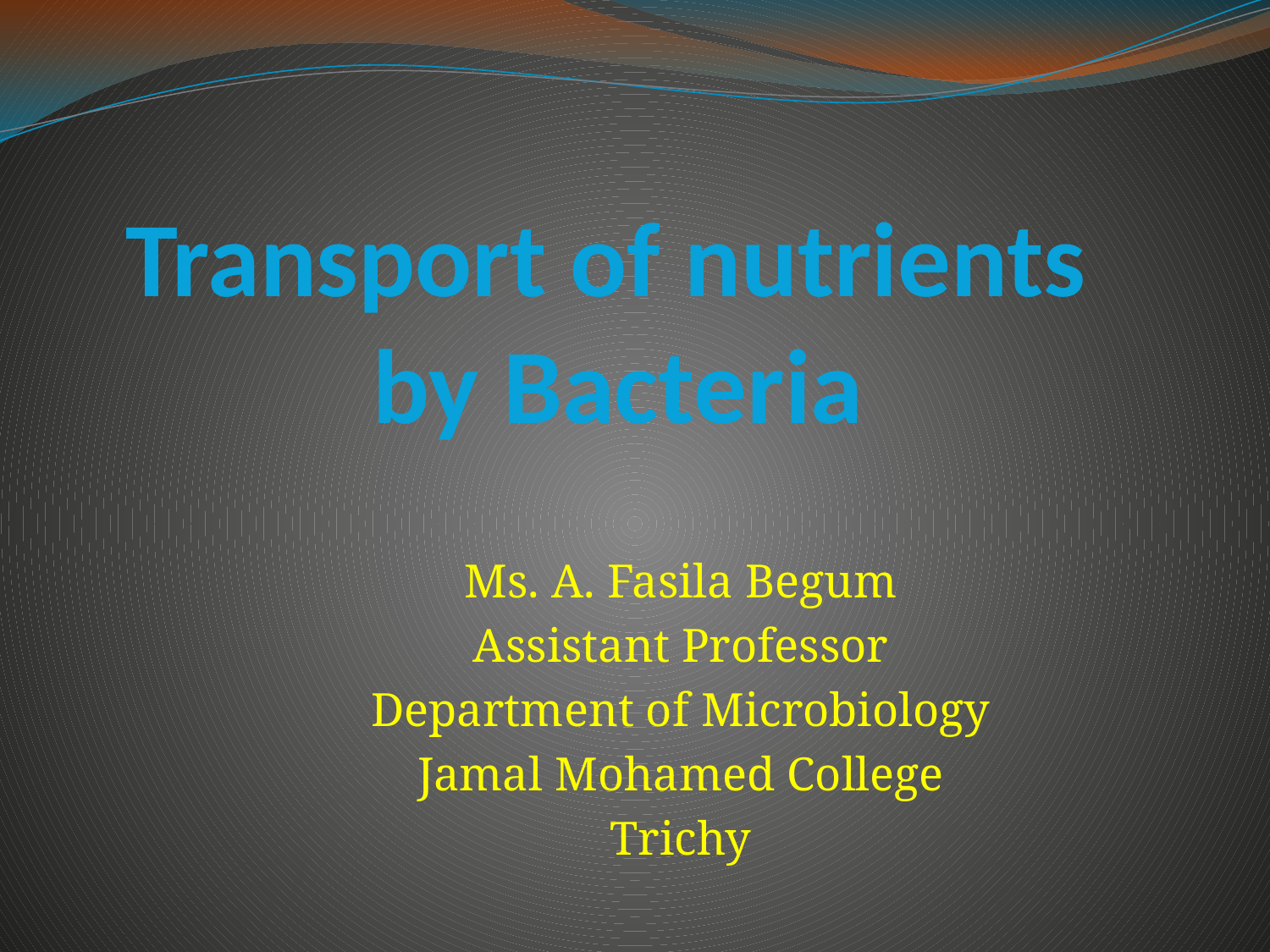

# Transport of nutrients  by Bacteria
Ms. A. Fasila Begum
Assistant Professor
Department of Microbiology
Jamal Mohamed College
Trichy